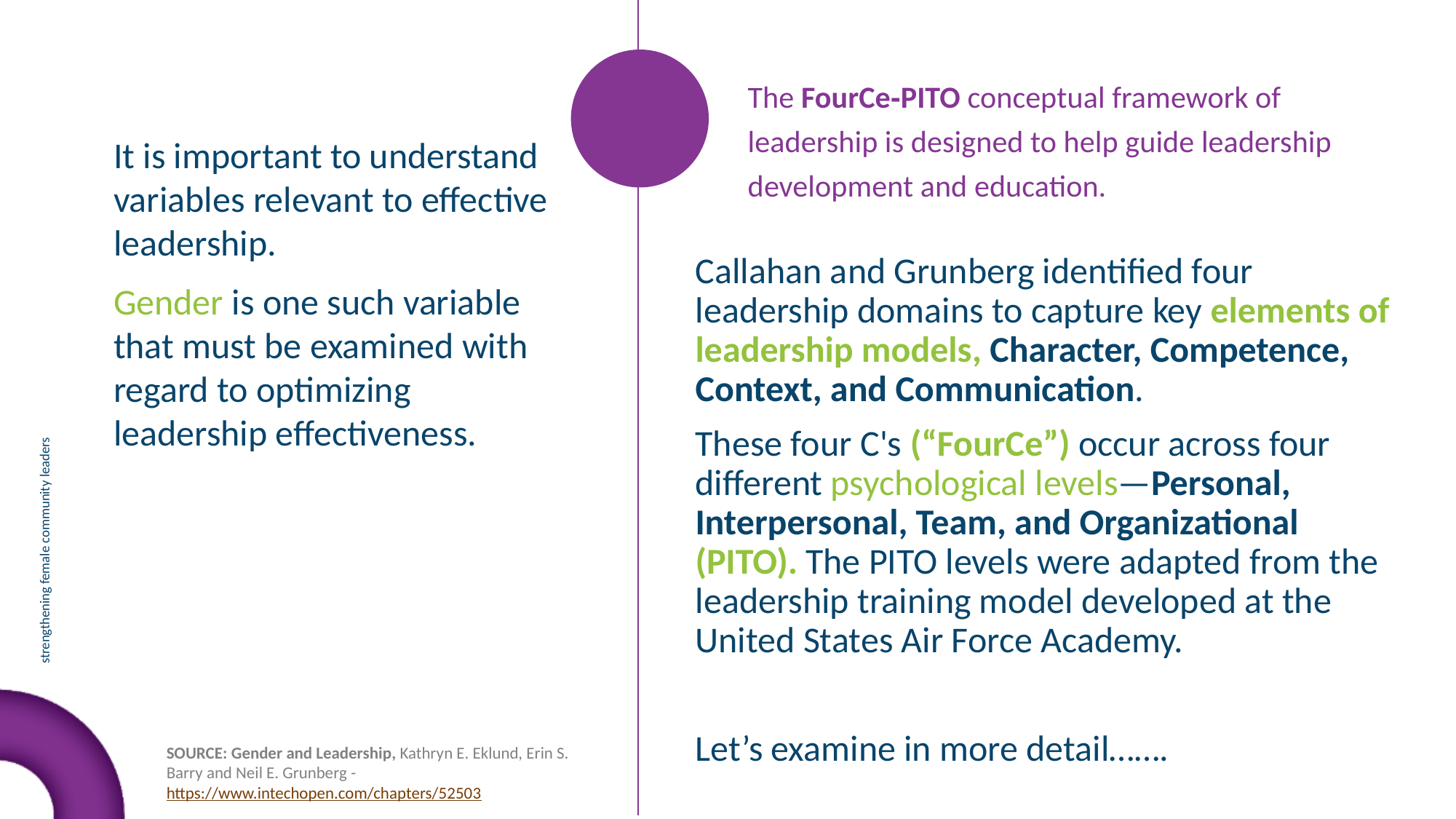

The FourCe‐PITO conceptual framework of leadership is designed to help guide leadership development and education.

It is important to understand variables relevant to effective leadership.
Gender is one such variable that must be examined with regard to optimizing leadership effectiveness.
Callahan and Grunberg identified four leadership domains to capture key elements of leadership models, Character, Competence, Context, and Communication.
These four C's (“FourCe”) occur across four different psychological levels—Personal, Interpersonal, Team, and Organizational (PITO). The PITO levels were adapted from the leadership training model developed at the United States Air Force Academy.

Let’s examine in more detail…….
SOURCE: Gender and Leadership, Kathryn E. Eklund, Erin S. Barry and Neil E. Grunberg - https://www.intechopen.com/chapters/52503